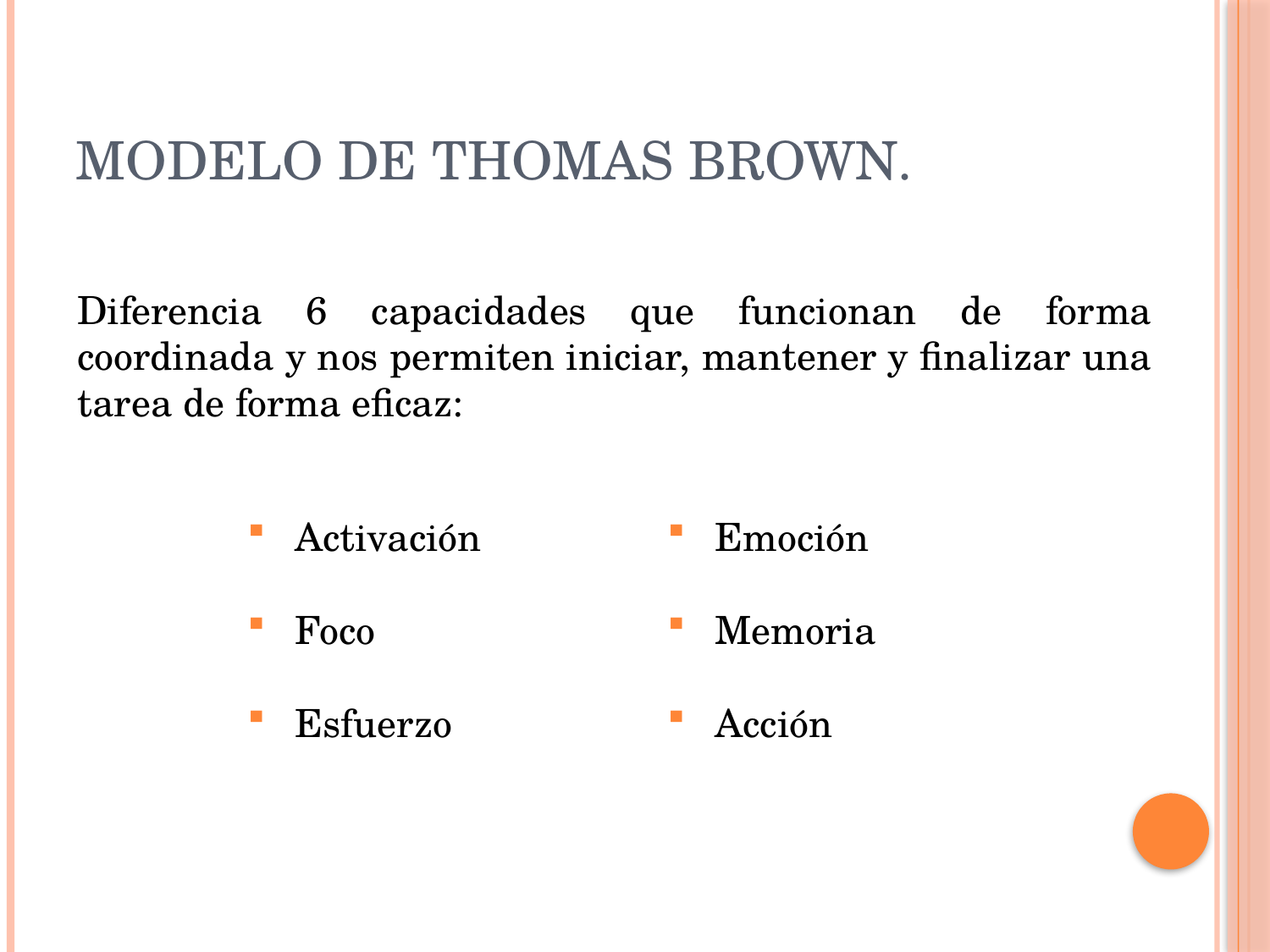

# Modelo de thomas brown.

Diferencia 6 capacidades que funcionan de forma coordinada y nos permiten iniciar, mantener y finalizar una tarea de forma eficaz:

Activación

Foco

Esfuerzo

Emoción

Memoria

Acción